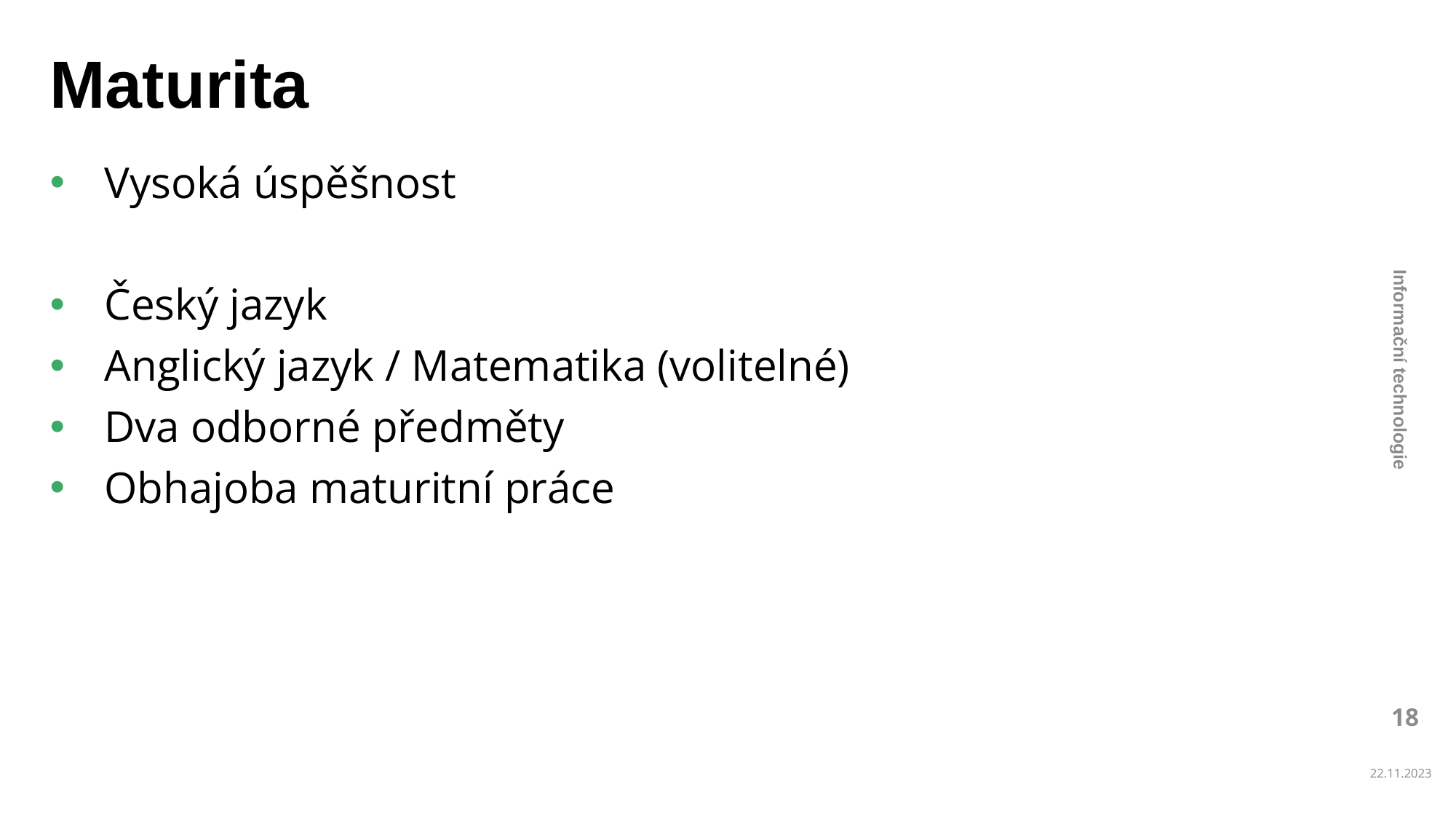

# Maturita
Vysoká úspěšnost

Český jazyk
Anglický jazyk / Matematika (volitelné)
Dva odborné předměty
Obhajoba maturitní práce
Informační technologie
18
22.11.2023